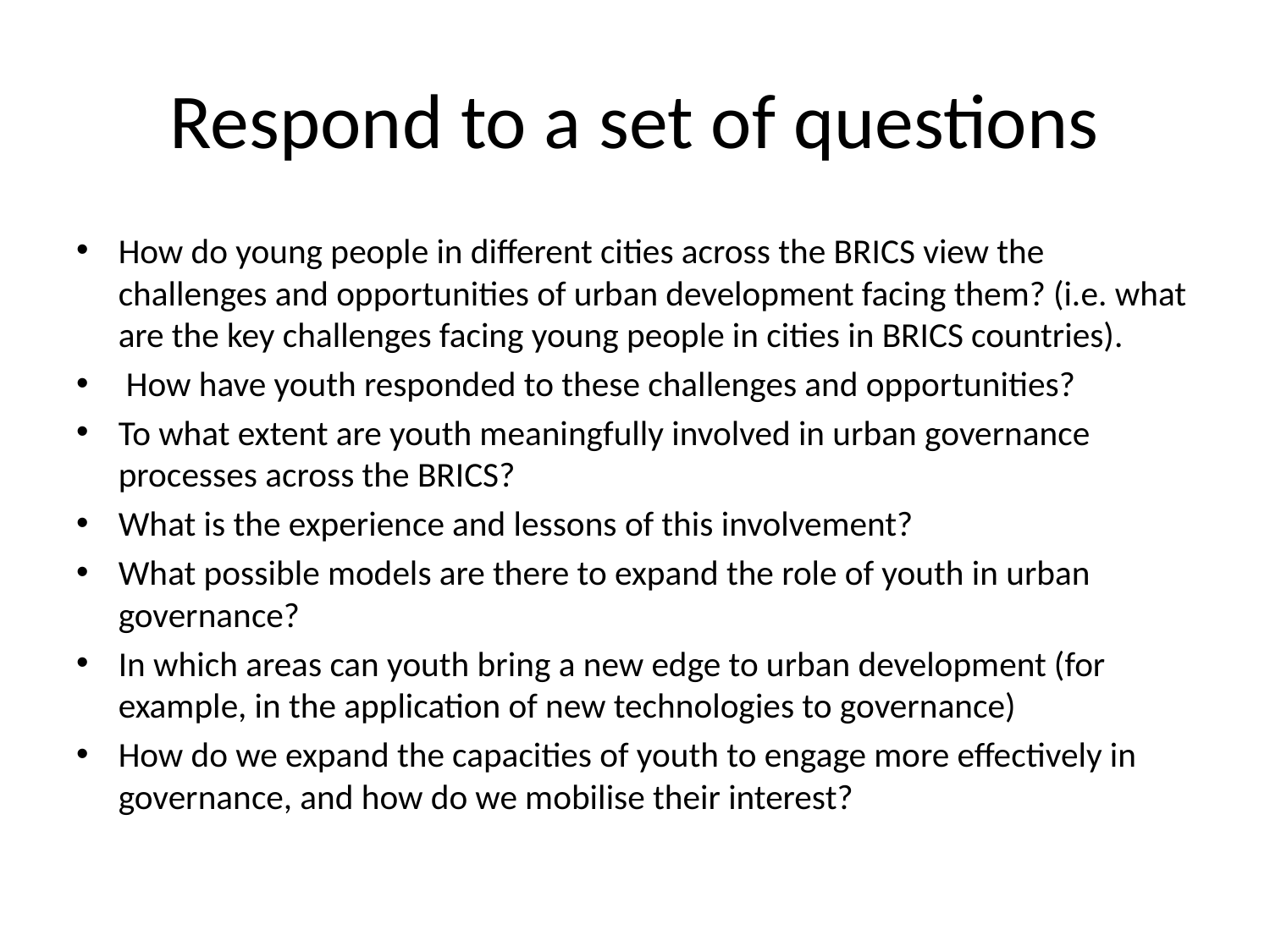

# Respond to a set of questions
How do young people in different cities across the BRICS view the challenges and opportunities of urban development facing them? (i.e. what are the key challenges facing young people in cities in BRICS countries).
 How have youth responded to these challenges and opportunities?
To what extent are youth meaningfully involved in urban governance processes across the BRICS?
What is the experience and lessons of this involvement?
What possible models are there to expand the role of youth in urban governance?
In which areas can youth bring a new edge to urban development (for example, in the application of new technologies to governance)
How do we expand the capacities of youth to engage more effectively in governance, and how do we mobilise their interest?